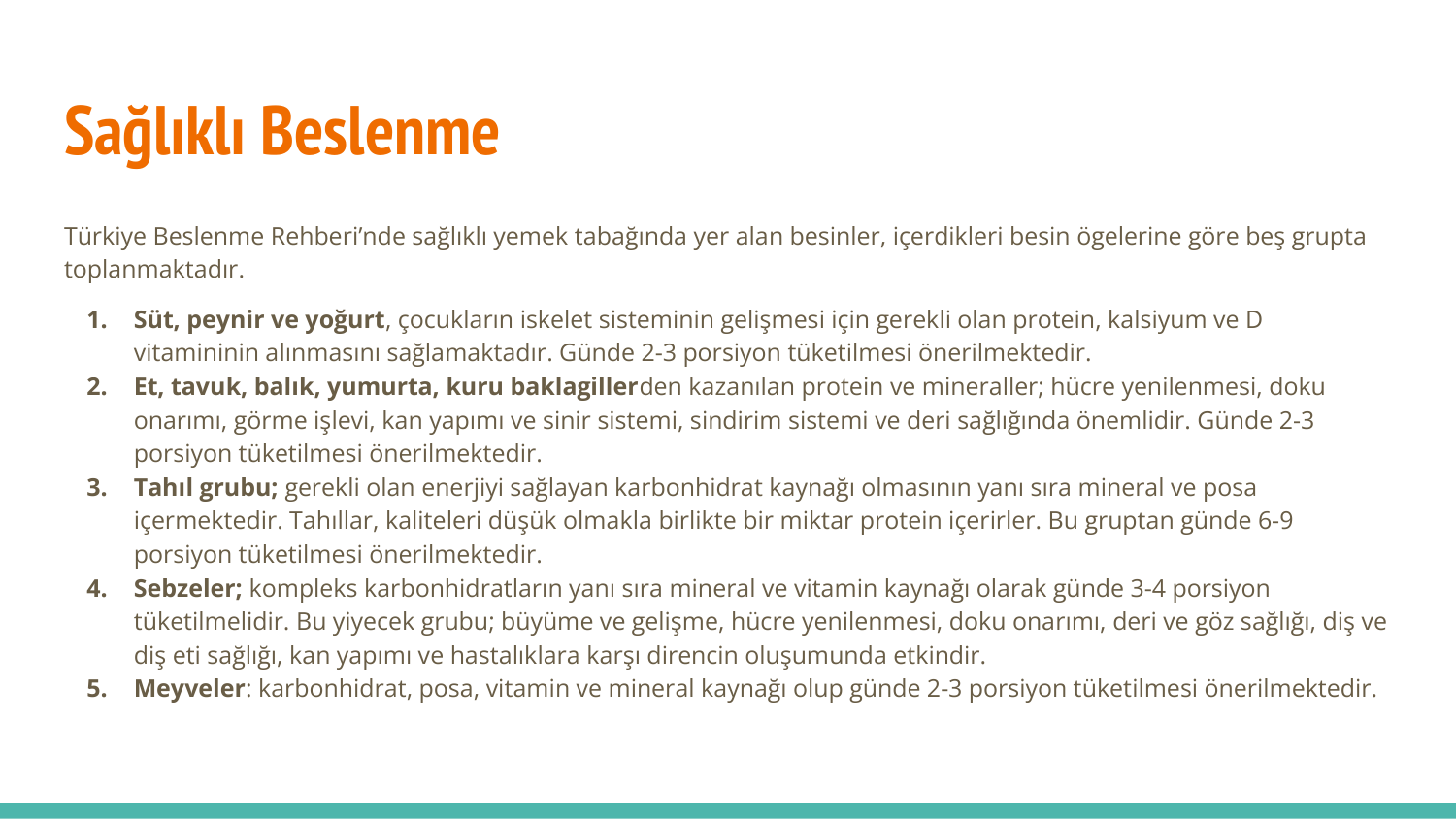

# Sağlıklı Beslenme

Türkiye Beslenme Rehberi’nde sağlıklı yemek tabağında yer alan besinler, içerdikleri besin ögelerine göre beş grupta toplanmaktadır.
Süt, peynir ve yoğurt, çocukların iskelet sisteminin gelişmesi için gerekli olan protein, kalsiyum ve D vitamininin alınmasını sağlamaktadır. Günde 2-3 porsiyon tüketilmesi önerilmektedir.
Et, tavuk, balık, yumurta, kuru baklagillerden kazanılan protein ve mineraller; hücre yenilenmesi, doku onarımı, görme işlevi, kan yapımı ve sinir sistemi, sindirim sistemi ve deri sağlığında önemlidir. Günde 2-3 porsiyon tüketilmesi önerilmektedir.
Tahıl grubu; gerekli olan enerjiyi sağlayan karbonhidrat kaynağı olmasının yanı sıra mineral ve posa içermektedir. Tahıllar, kaliteleri düşük olmakla birlikte bir miktar protein içerirler. Bu gruptan günde 6-9 porsiyon tüketilmesi önerilmektedir.
Sebzeler; kompleks karbonhidratların yanı sıra mineral ve vitamin kaynağı olarak günde 3-4 porsiyon tüketilmelidir. Bu yiyecek grubu; büyüme ve gelişme, hücre yenilenmesi, doku onarımı, deri ve göz sağlığı, diş ve diş eti sağlığı, kan yapımı ve hastalıklara karşı direncin oluşumunda etkindir.
Meyveler: karbonhidrat, posa, vitamin ve mineral kaynağı olup günde 2-3 porsiyon tüketilmesi önerilmektedir.